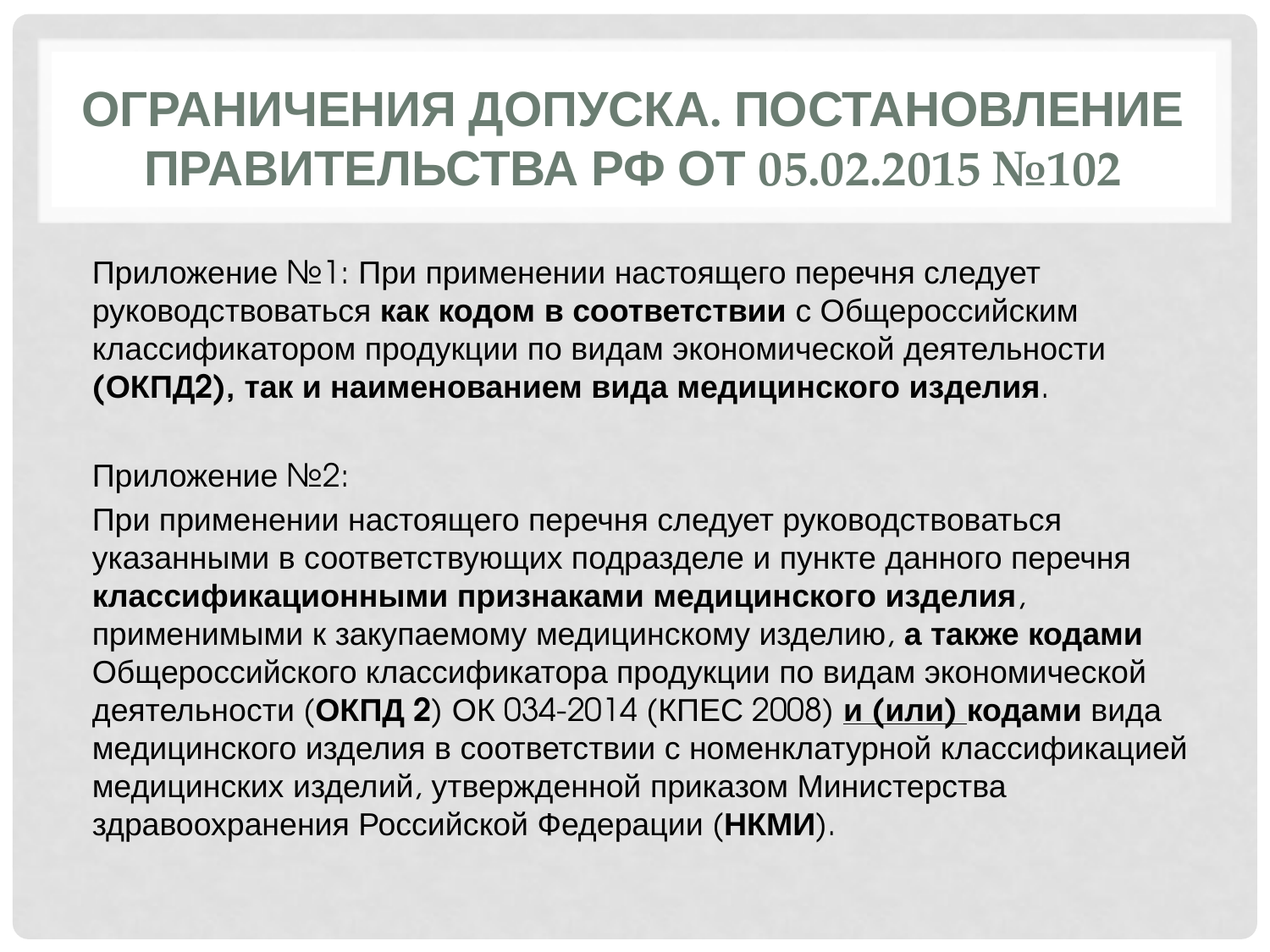

# Ограничения ДОПУСКА. Постановление Правительства РФ от 05.02.2015 №102

Приложение №1: При применении настоящего перечня следует руководствоваться как кодом в соответствии с Общероссийским классификатором продукции по видам экономической деятельности (ОКПД2), так и наименованием вида медицинского изделия.

Приложение №2:
При применении настоящего перечня следует руководствоваться указанными в соответствующих подразделе и пункте данного перечня классификационными признаками медицинского изделия, применимыми к закупаемому медицинскому изделию, а также кодами Общероссийского классификатора продукции по видам экономической деятельности (ОКПД 2) ОК 034-2014 (КПЕС 2008) и (или) кодами вида медицинского изделия в соответствии с номенклатурной классификацией медицинских изделий, утвержденной приказом Министерства здравоохранения Российской Федерации (НКМИ).